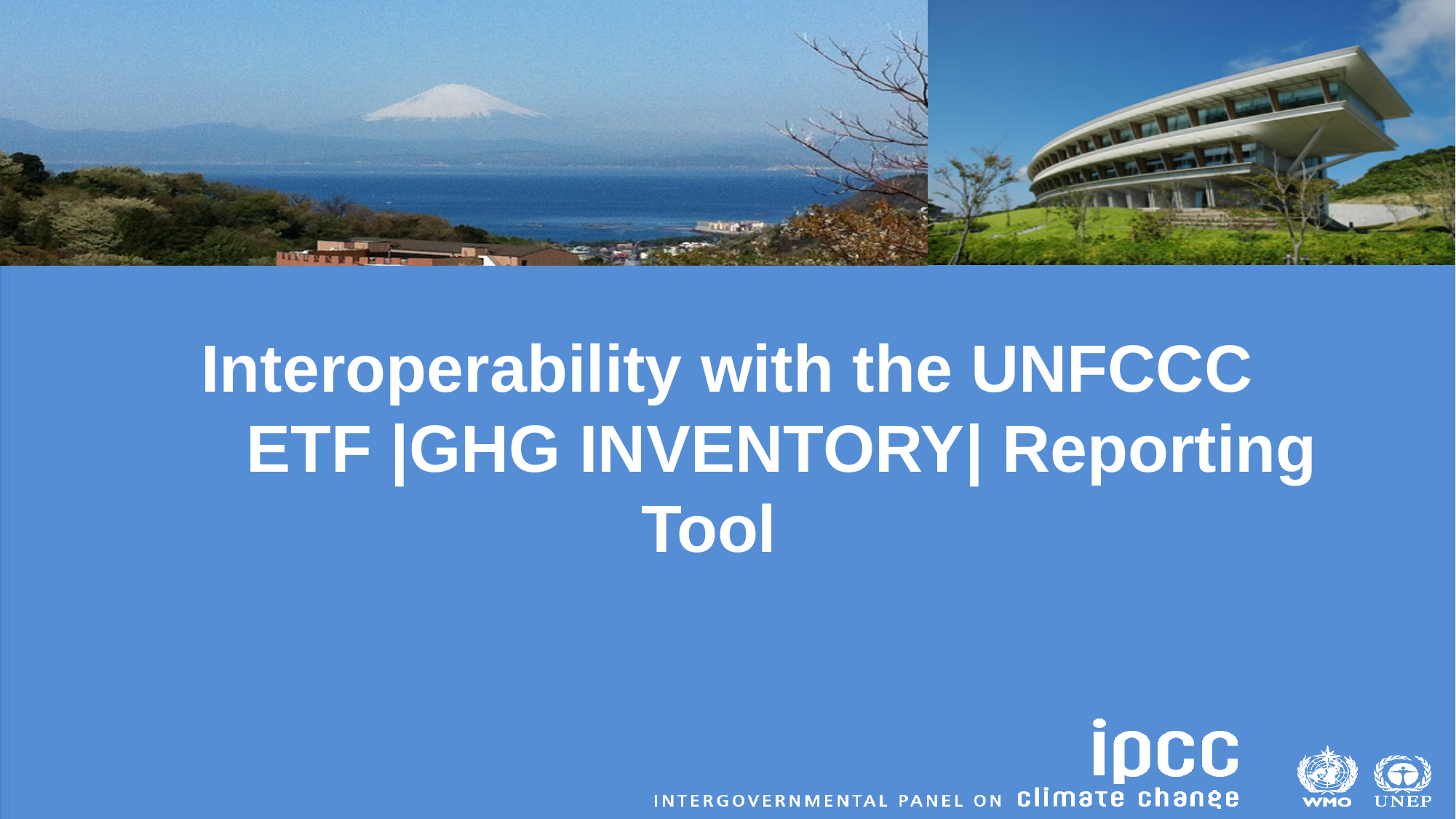

# Interoperability with the UNFCCC ETF |GHG INVENTORY| Reporting Tool